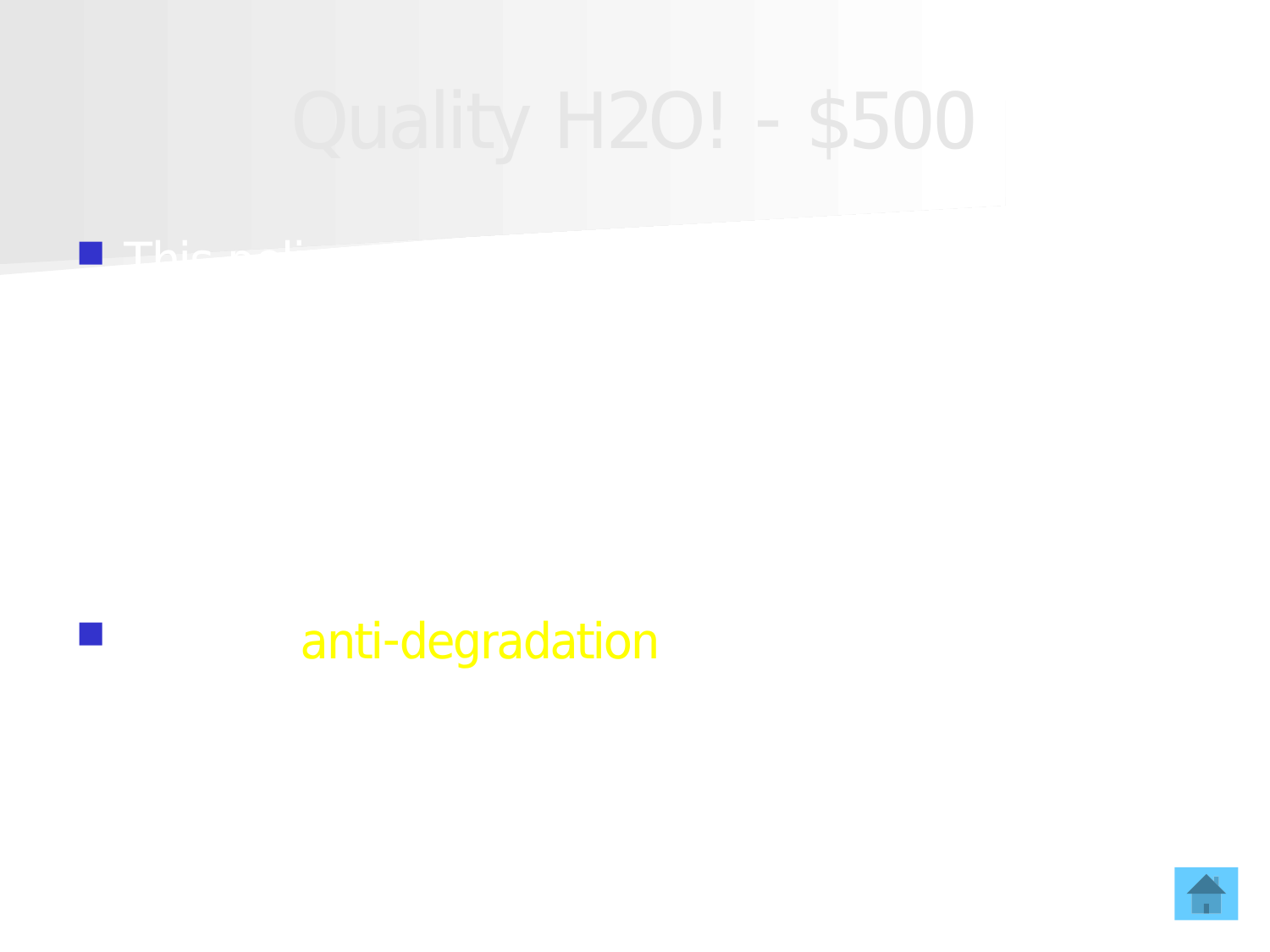

# Quality H2O! - $500
This policy ensures that even when there is assimilative capacity in a stream, a permit applicant must justify that the discharge cannot be avoided and is necessary for economic or social development.
What is anti-degradation?